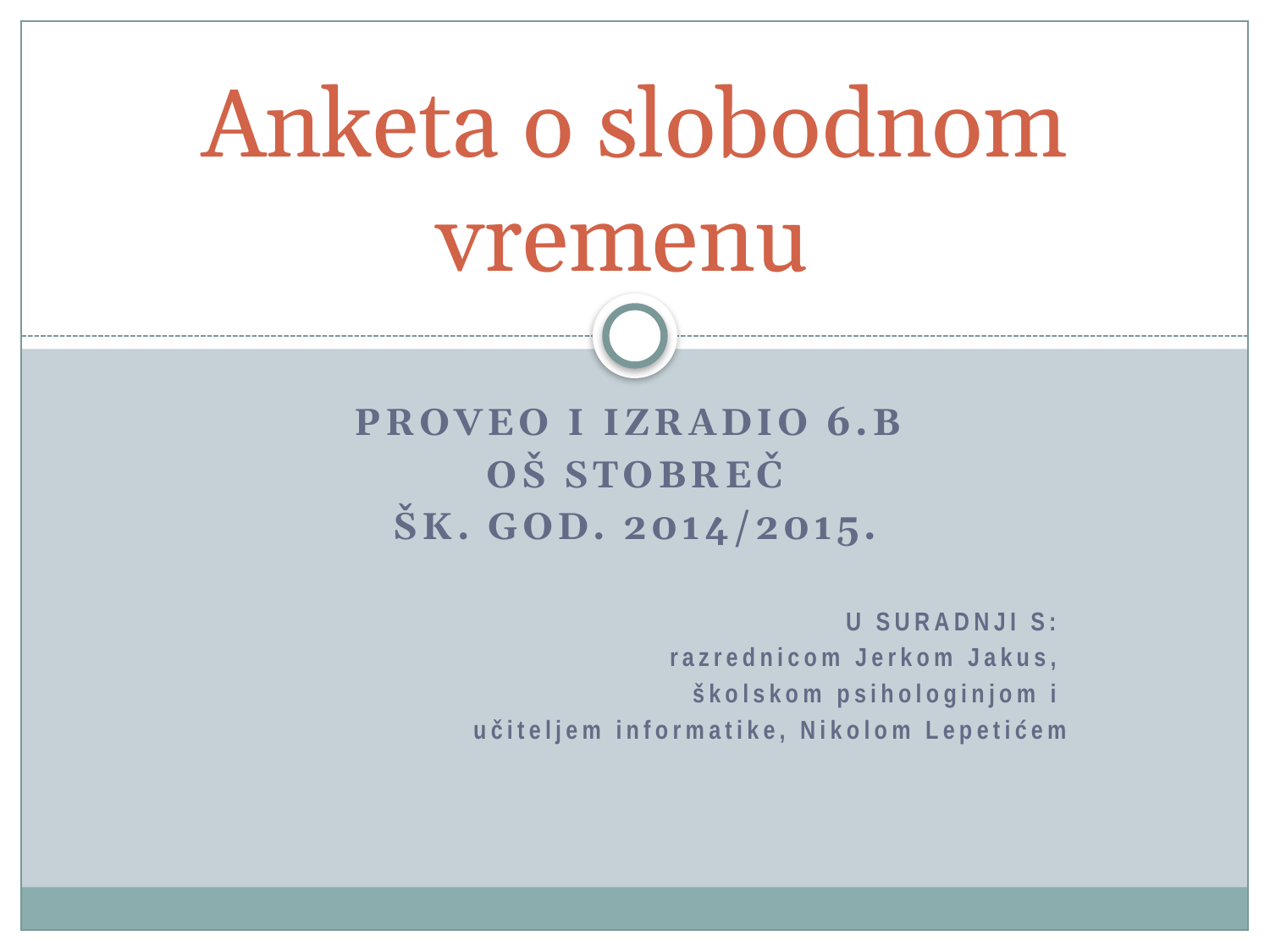

# Anketa o slobodnom vremenu
PROVEO i Izradio 6.B
OŠ Stobreč
Šk. god. 2014/2015.

U suradnji S:
razrednicom Jerkom Jakus,
školskom psihologinjom i
učiteljem informatike, Nikolom Lepetićem